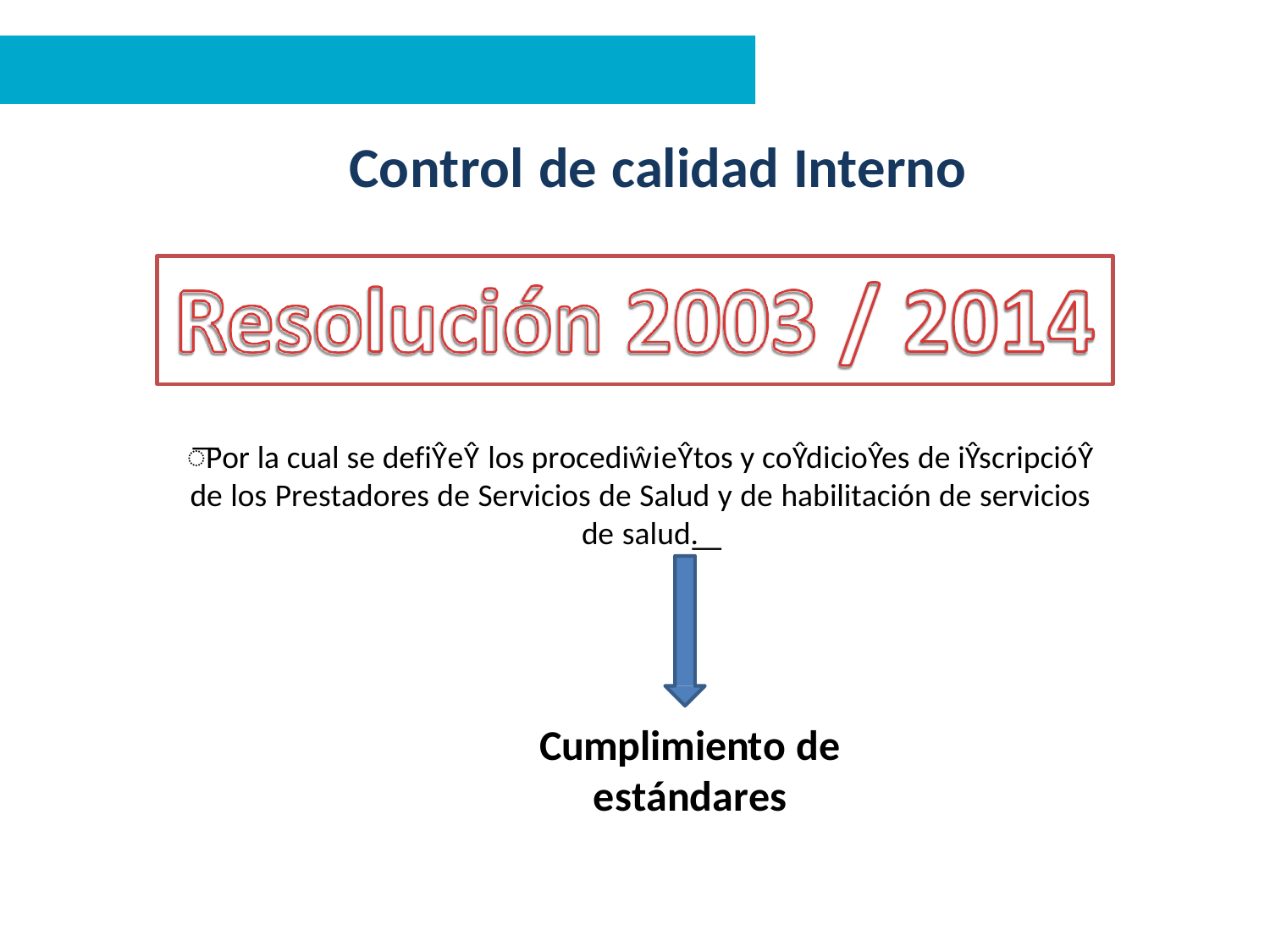

# Control de calidad Interno

͞Por la cual se defiŶeŶ los procediŵieŶtos y coŶdicioŶes de iŶscripcióŶ de los Prestadores de Servicios de Salud y de habilitación de servicios de salud͟.

Cumplimiento de
estándares